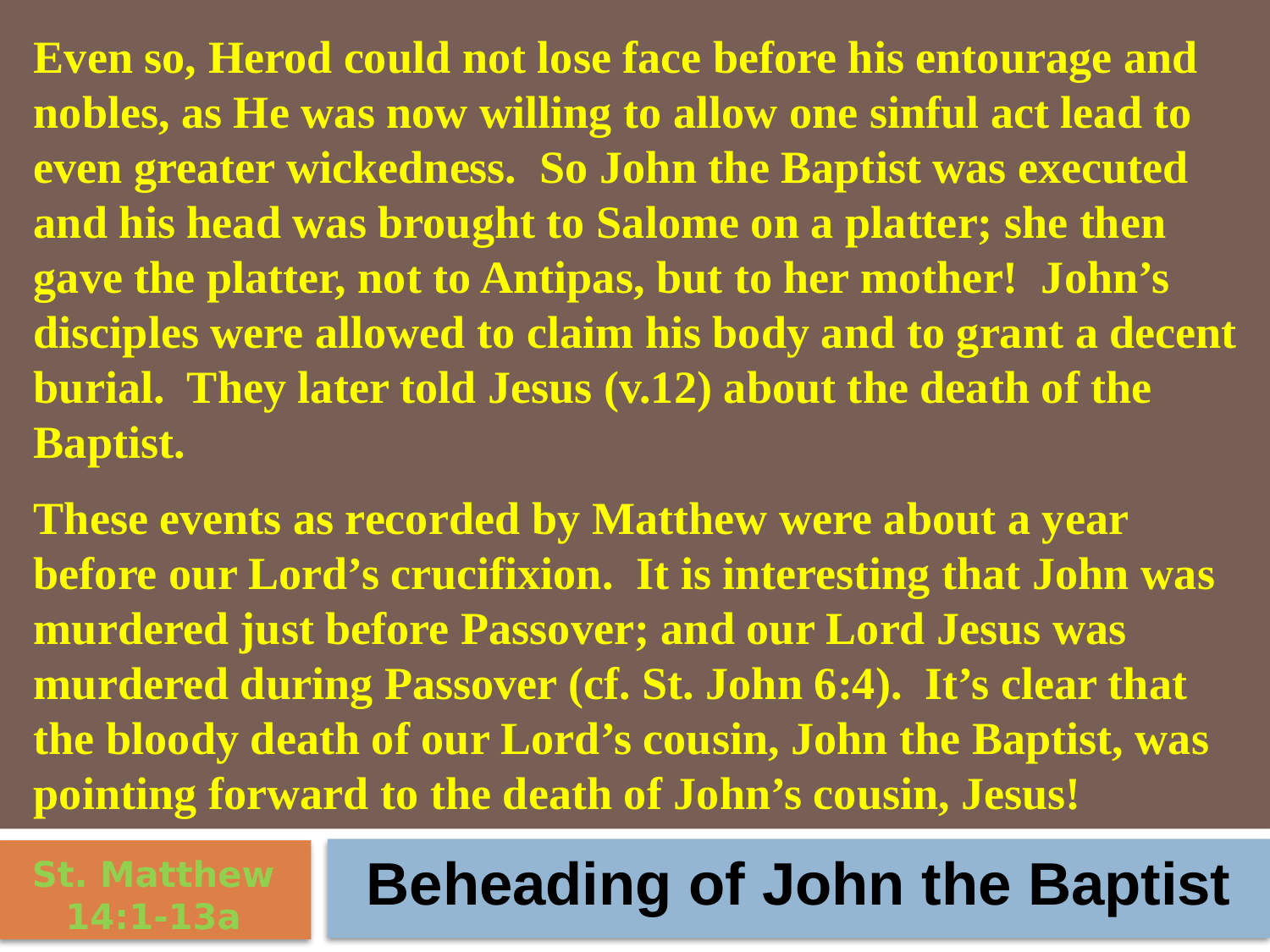

Even so, Herod could not lose face before his entourage and nobles, as He was now willing to allow one sinful act lead to even greater wickedness.  So John the Baptist was executed and his head was brought to Salome on a platter; she then gave the platter, not to Antipas, but to her mother!  John’s disciples were allowed to claim his body and to grant a decent burial.  They later told Jesus (v.12) about the death of the Baptist.
These events as recorded by Matthew were about a year before our Lord’s crucifixion.  It is interesting that John was murdered just before Passover; and our Lord Jesus was murdered during Passover (cf. St. John 6:4).  It’s clear that the bloody death of our Lord’s cousin, John the Baptist, was pointing forward to the death of John’s cousin, Jesus!
Beheading of John the Baptist
St. Matthew 14:1-13a